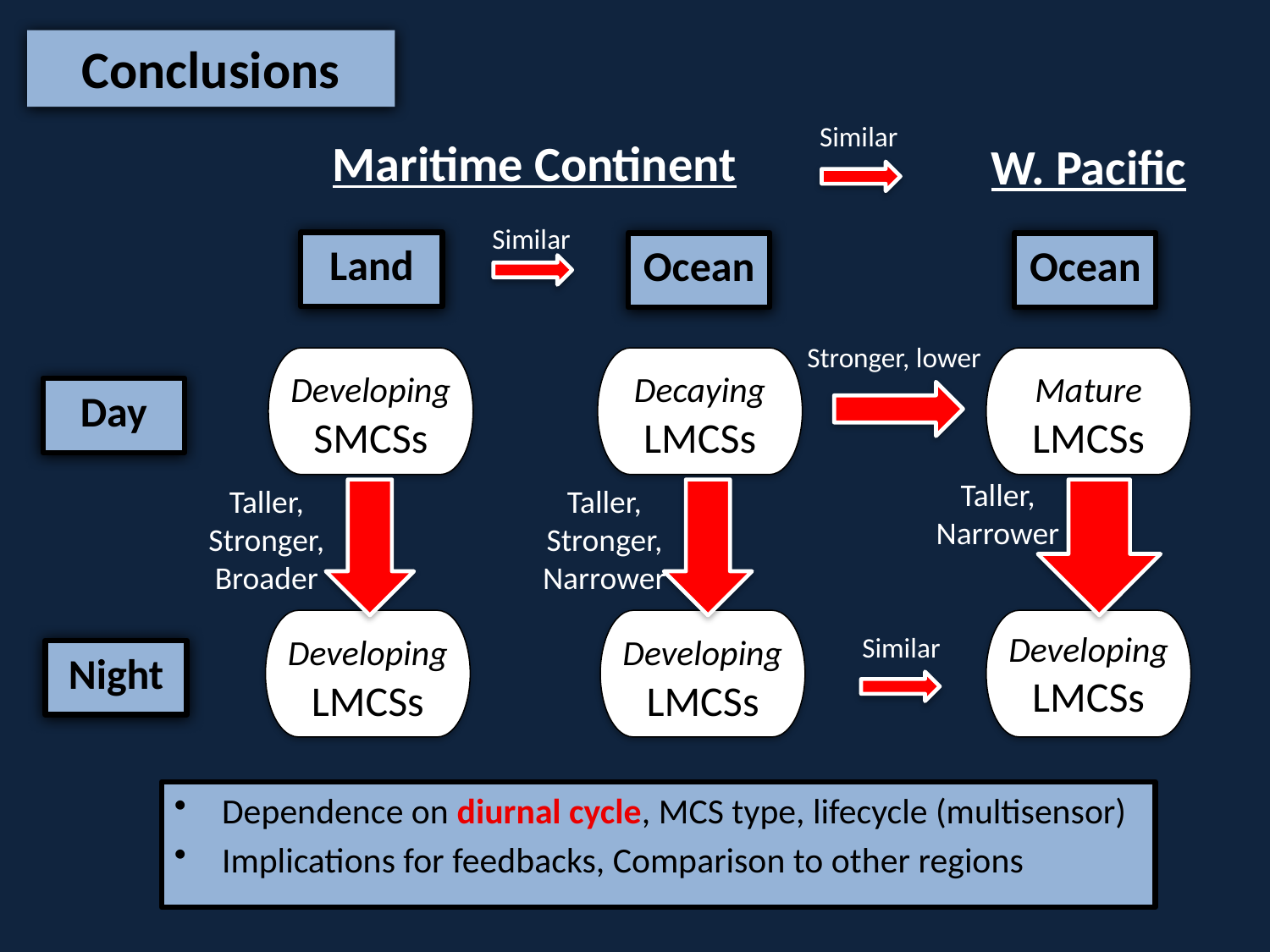

Conclusions
Similar
Maritime Continent
W. Pacific

Similar
Land
Ocean
Ocean

Stronger, lower
Developing SMCSs
Decaying LMCSs
Mature LMCSs
Day

Taller,
Narrower
Taller,
Stronger,
Broader
Taller,
Stronger,
Narrower

Developing LMCSs
Developing LMCSs
Developing LMCSs
Similar
Night

Dependence on diurnal cycle, MCS type, lifecycle (multisensor)
Implications for feedbacks, Comparison to other regions